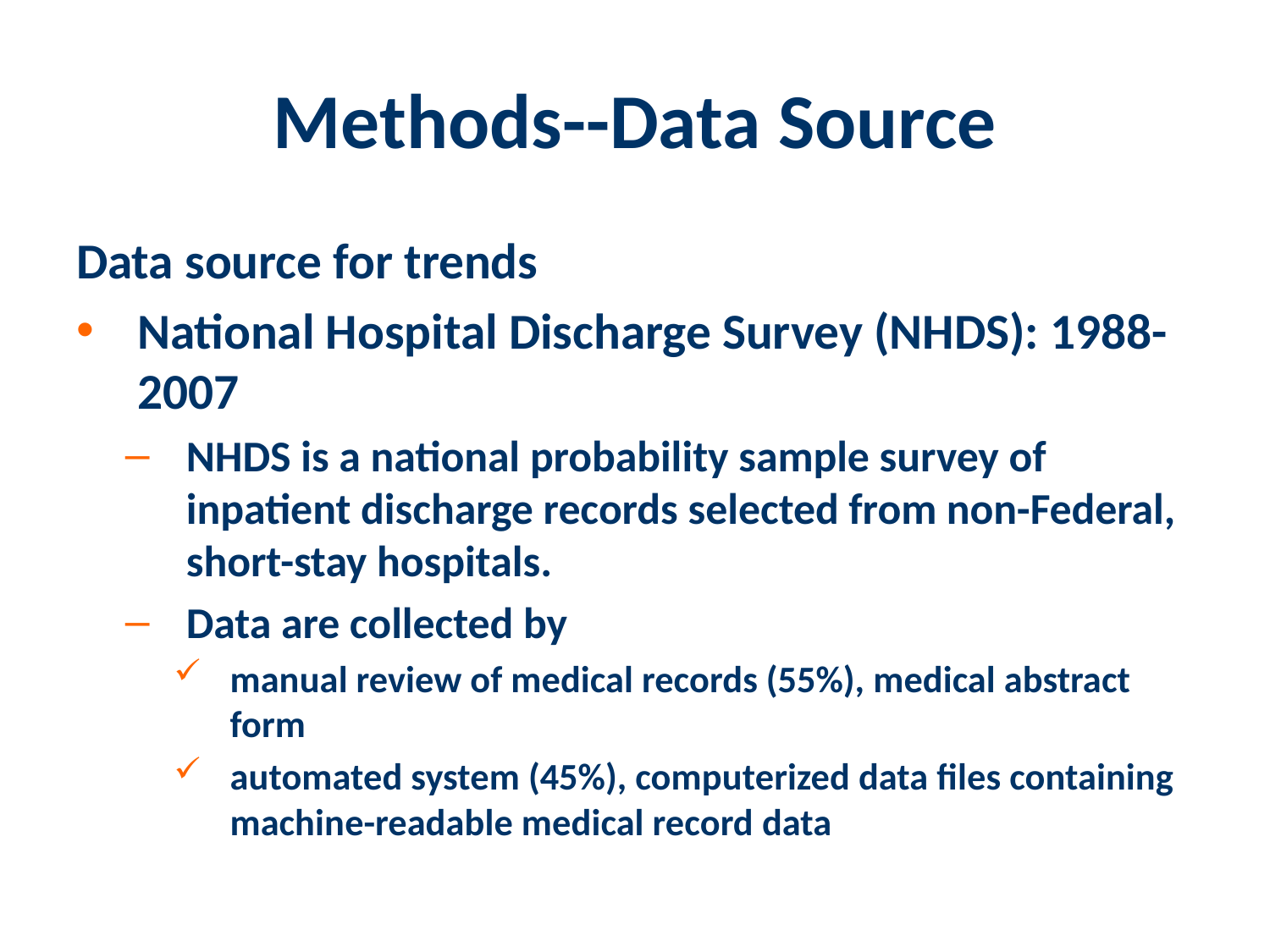

# Methods--Data Source
Data source for trends
National Hospital Discharge Survey (NHDS): 1988-2007
NHDS is a national probability sample survey of inpatient discharge records selected from non-Federal, short-stay hospitals.
Data are collected by
manual review of medical records (55%), medical abstract form
automated system (45%), computerized data files containing machine-readable medical record data